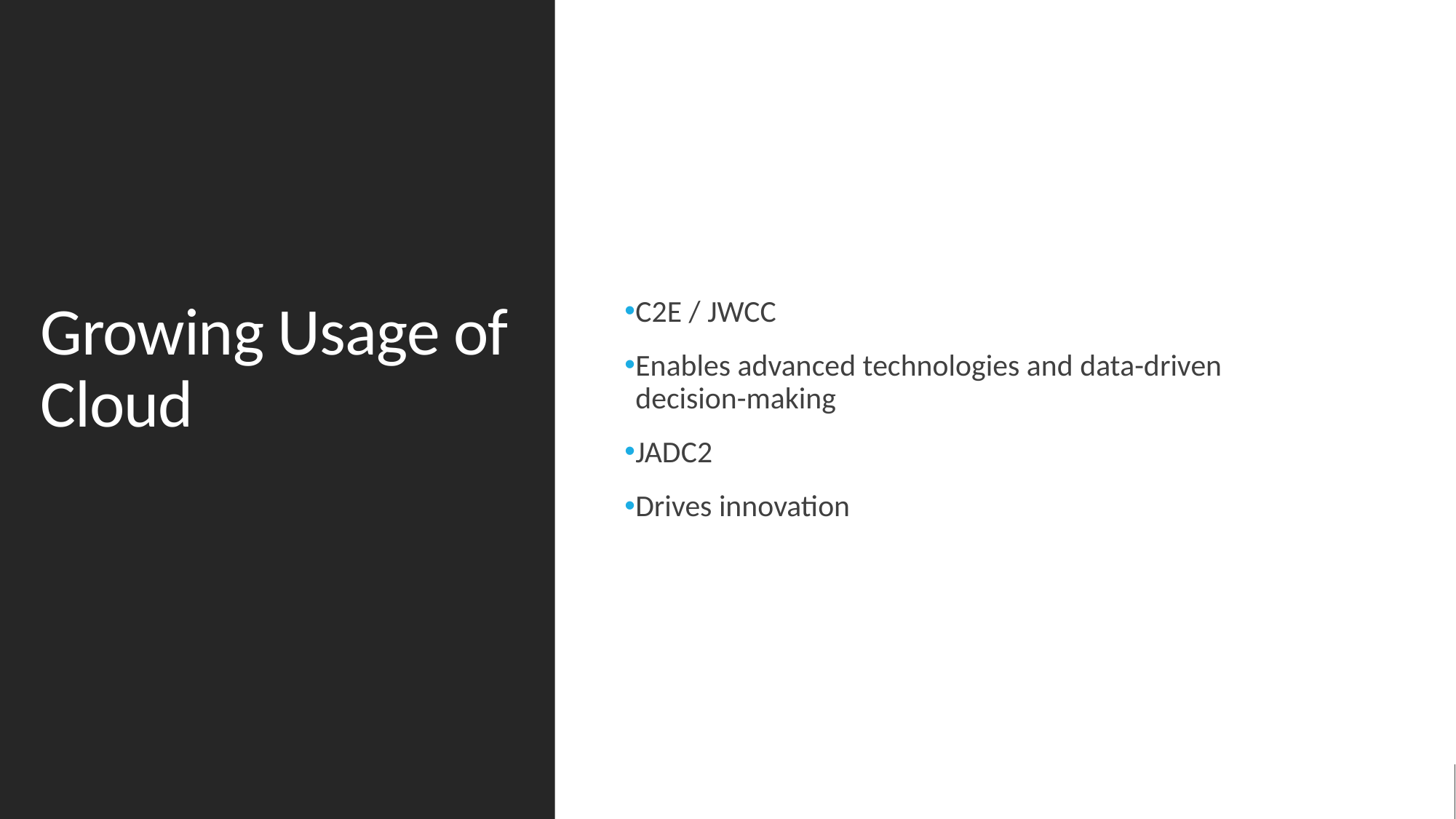

# Growing Usage of Cloud
C2E / JWCC
Enables advanced technologies and data-driven decision-making
JADC2
Drives innovation